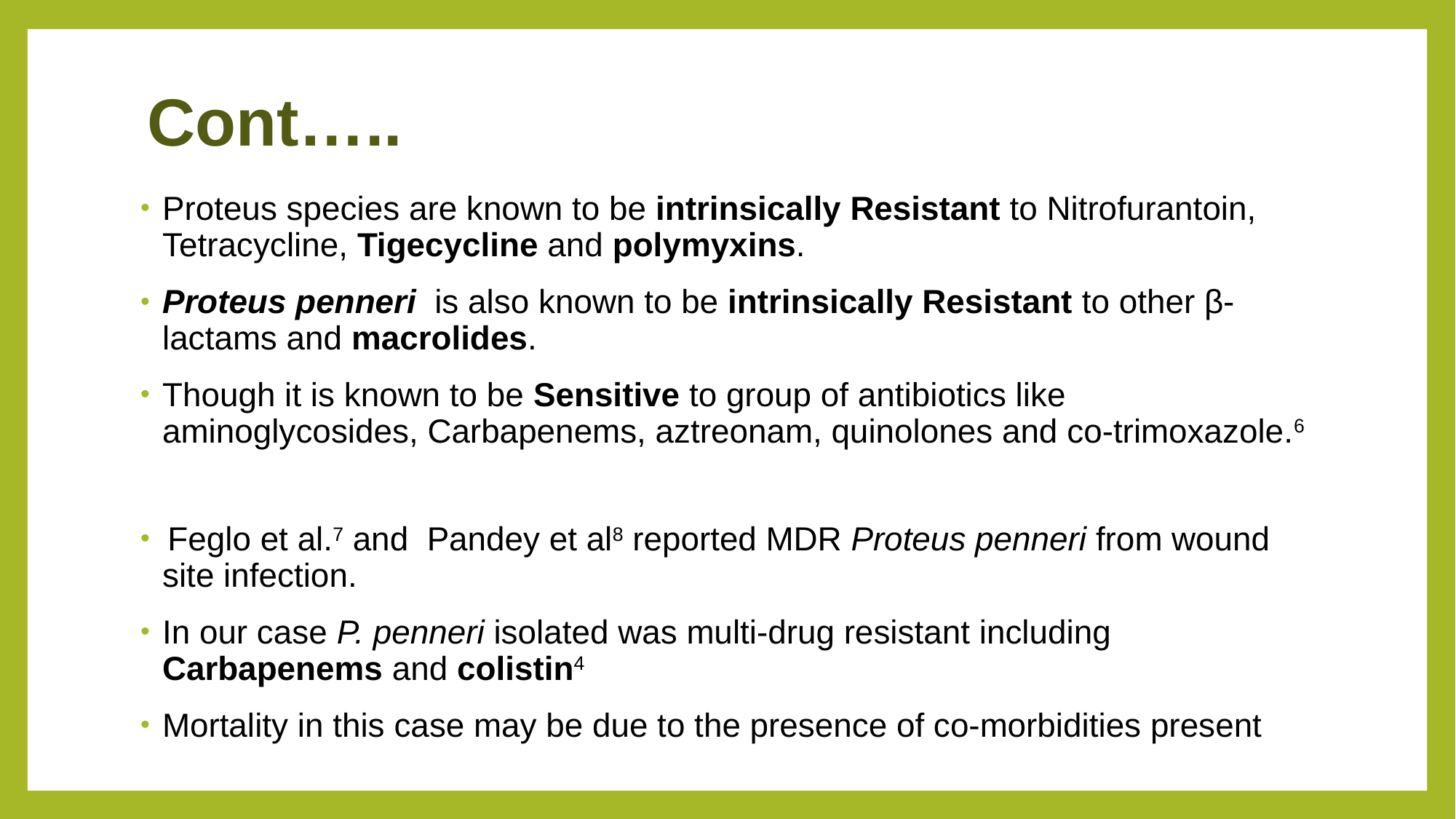

# Cont…..
Proteus species are known to be intrinsically Resistant to Nitrofurantoin, Tetracycline, Tigecycline and polymyxins.
Proteus penneri  is also known to be intrinsically Resistant to other β-lactams and macrolides.
Though it is known to be Sensitive to group of antibiotics like aminoglycosides, Carbapenems, aztreonam, quinolones and co-trimoxazole.6

 Feglo et al.7 and  Pandey et al8 reported MDR Proteus penneri from wound site infection.
In our case P. penneri isolated was multi-drug resistant including Carbapenems and colistin4
Mortality in this case may be due to the presence of co-morbidities present